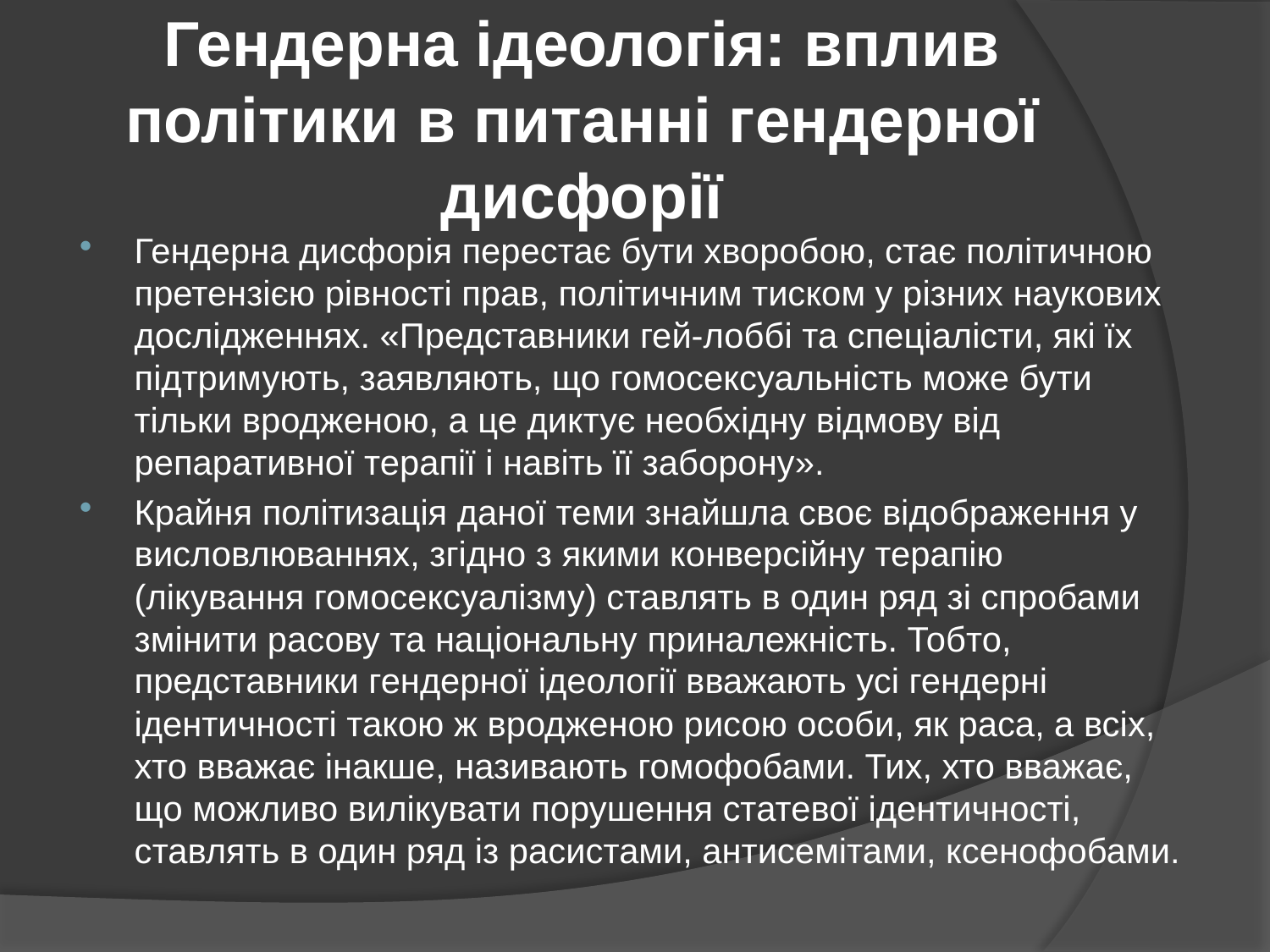

# Гендерна ідеологія: вплив політики в питанні гендерної дисфорії
Гендерна дисфорія перестає бути хворобою, стає політичною претензією рівності прав, політичним тиском у різних наукових дослідженнях. «Представники гей-лоббі та спеціалісти, які їх підтримують, заявляють, що гомосексуальність може бути тільки вродженою, а це диктує необхідну відмову від репаративної терапії і навіть її заборону».
Крайня політизація даної теми знайшла своє відображення у висловлюваннях, згідно з якими конверсійну терапію (лікування гомосексуалізму) ставлять в один ряд зі спробами змінити расову та національну приналежність. Тобто, представники гендерної ідеології вважають усі гендерні ідентичності такою ж вродженою рисою особи, як раса, а всіх, хто вважає інакше, називають гомофобами. Тих, хто вважає, що можливо вилікувати порушення статевої ідентичності, ставлять в один ряд із расистами, антисемітами, ксенофобами.